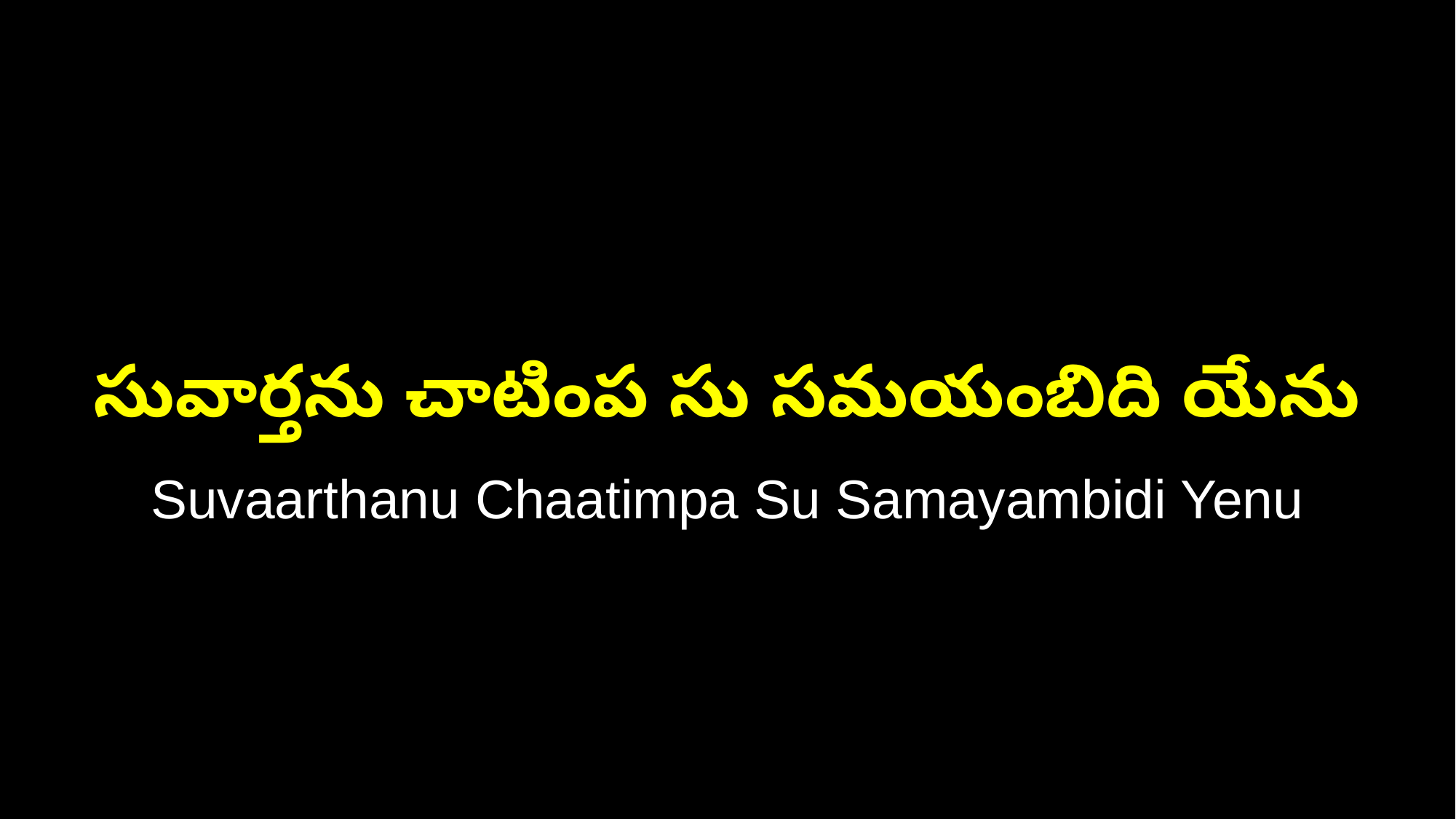

సువార్తను చాటింప సు సమయంబిది యేను
Suvaarthanu Chaatimpa Su Samayambidi Yenu